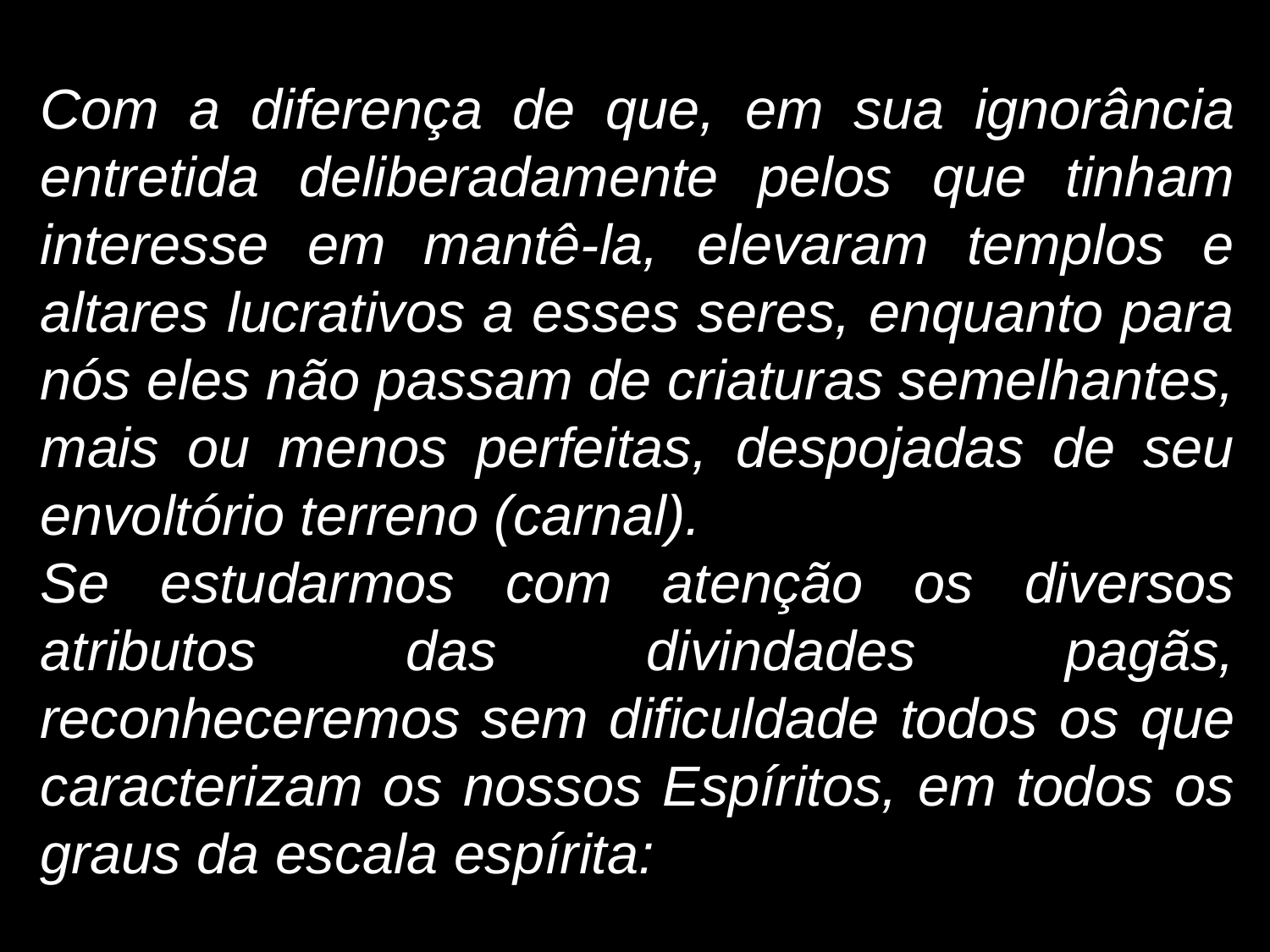

Com a diferença de que, em sua ignorância entretida deliberadamente pelos que tinham interesse em mantê-la, elevaram templos e altares lucrativos a esses seres, enquanto para nós eles não passam de criaturas semelhantes, mais ou menos perfeitas, despojadas de seu envoltório terreno (carnal).
Se estudarmos com atenção os diversos atributos das divindades pagãs, reconheceremos sem dificuldade todos os que caracterizam os nossos Espíritos, em todos os graus da escala espírita: